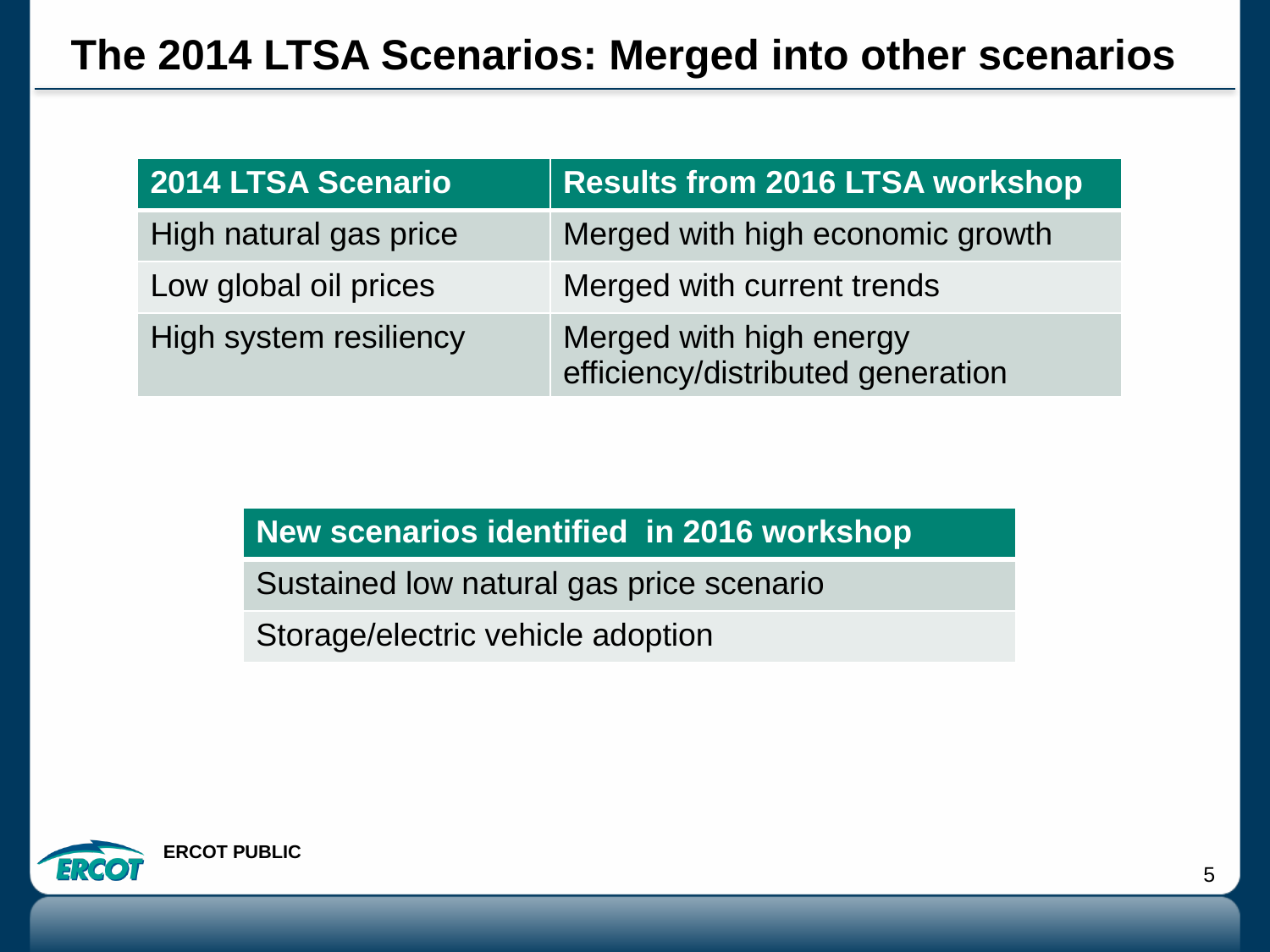

# The 2014 LTSA Scenarios: Merged into other scenarios
| 2014 LTSA Scenario | Results from 2016 LTSA workshop |
| --- | --- |
| High natural gas price | Merged with high economic growth |
| Low global oil prices | Merged with current trends |
| High system resiliency | Merged with high energy efficiency/distributed generation |
| New scenarios identified in 2016 workshop |
| --- |
| Sustained low natural gas price scenario |
| Storage/electric vehicle adoption |